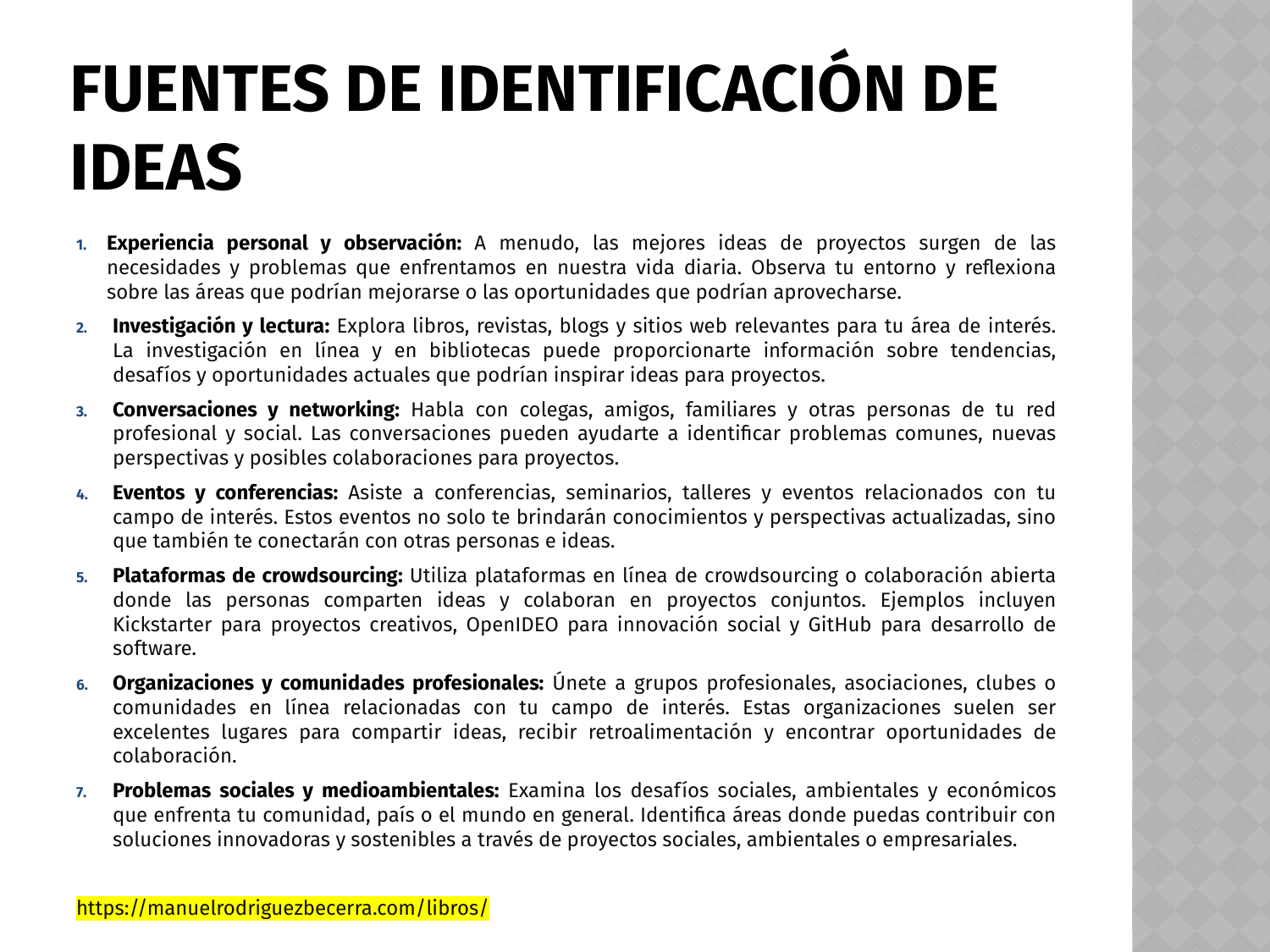

# FUENTES DE IDENTIFICACIÓN DE IDEAS
Experiencia personal y observación: A menudo, las mejores ideas de proyectos surgen de las necesidades y problemas que enfrentamos en nuestra vida diaria. Observa tu entorno y reflexiona sobre las áreas que podrían mejorarse o las oportunidades que podrían aprovecharse.
Investigación y lectura: Explora libros, revistas, blogs y sitios web relevantes para tu área de interés. La investigación en línea y en bibliotecas puede proporcionarte información sobre tendencias, desafíos y oportunidades actuales que podrían inspirar ideas para proyectos.
Conversaciones y networking: Habla con colegas, amigos, familiares y otras personas de tu red profesional y social. Las conversaciones pueden ayudarte a identificar problemas comunes, nuevas perspectivas y posibles colaboraciones para proyectos.
Eventos y conferencias: Asiste a conferencias, seminarios, talleres y eventos relacionados con tu campo de interés. Estos eventos no solo te brindarán conocimientos y perspectivas actualizadas, sino que también te conectarán con otras personas e ideas.
Plataformas de crowdsourcing: Utiliza plataformas en línea de crowdsourcing o colaboración abierta donde las personas comparten ideas y colaboran en proyectos conjuntos. Ejemplos incluyen Kickstarter para proyectos creativos, OpenIDEO para innovación social y GitHub para desarrollo de software.
Organizaciones y comunidades profesionales: Únete a grupos profesionales, asociaciones, clubes o comunidades en línea relacionadas con tu campo de interés. Estas organizaciones suelen ser excelentes lugares para compartir ideas, recibir retroalimentación y encontrar oportunidades de colaboración.
Problemas sociales y medioambientales: Examina los desafíos sociales, ambientales y económicos que enfrenta tu comunidad, país o el mundo en general. Identifica áreas donde puedas contribuir con soluciones innovadoras y sostenibles a través de proyectos sociales, ambientales o empresariales.

https://manuelrodriguezbecerra.com/libros/